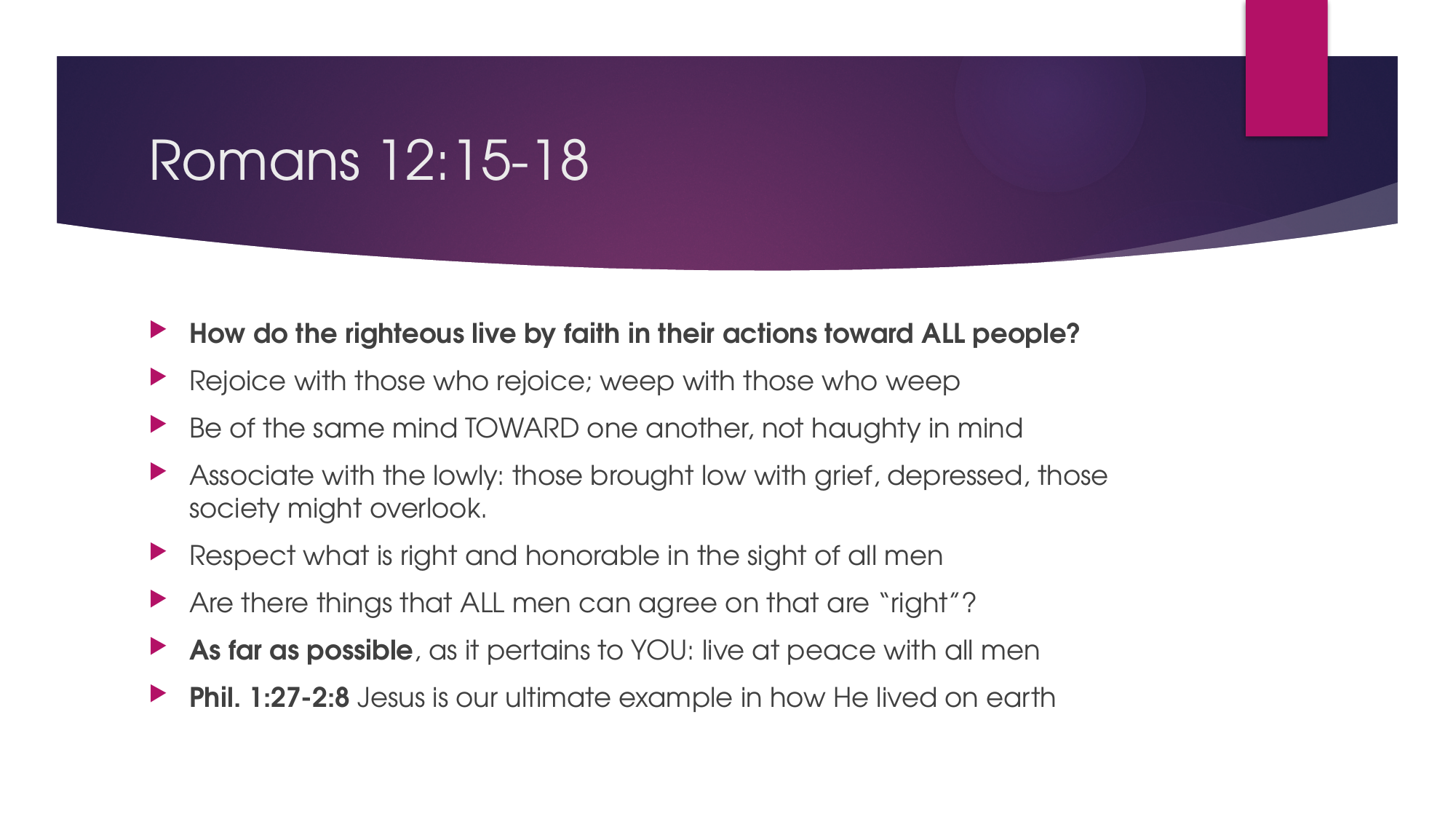

# Romans 12:15-18
How do the righteous live by faith in their actions toward ALL people?
Rejoice with those who rejoice; weep with those who weep
Be of the same mind TOWARD one another, not haughty in mind
Associate with the lowly: those brought low with grief, depressed, those society might overlook.
Respect what is right and honorable in the sight of all men
Are there things that ALL men can agree on that are “right”?
As far as possible, as it pertains to YOU: live at peace with all men
Phil. 1:27-2:8 Jesus is our ultimate example in how He lived on earth